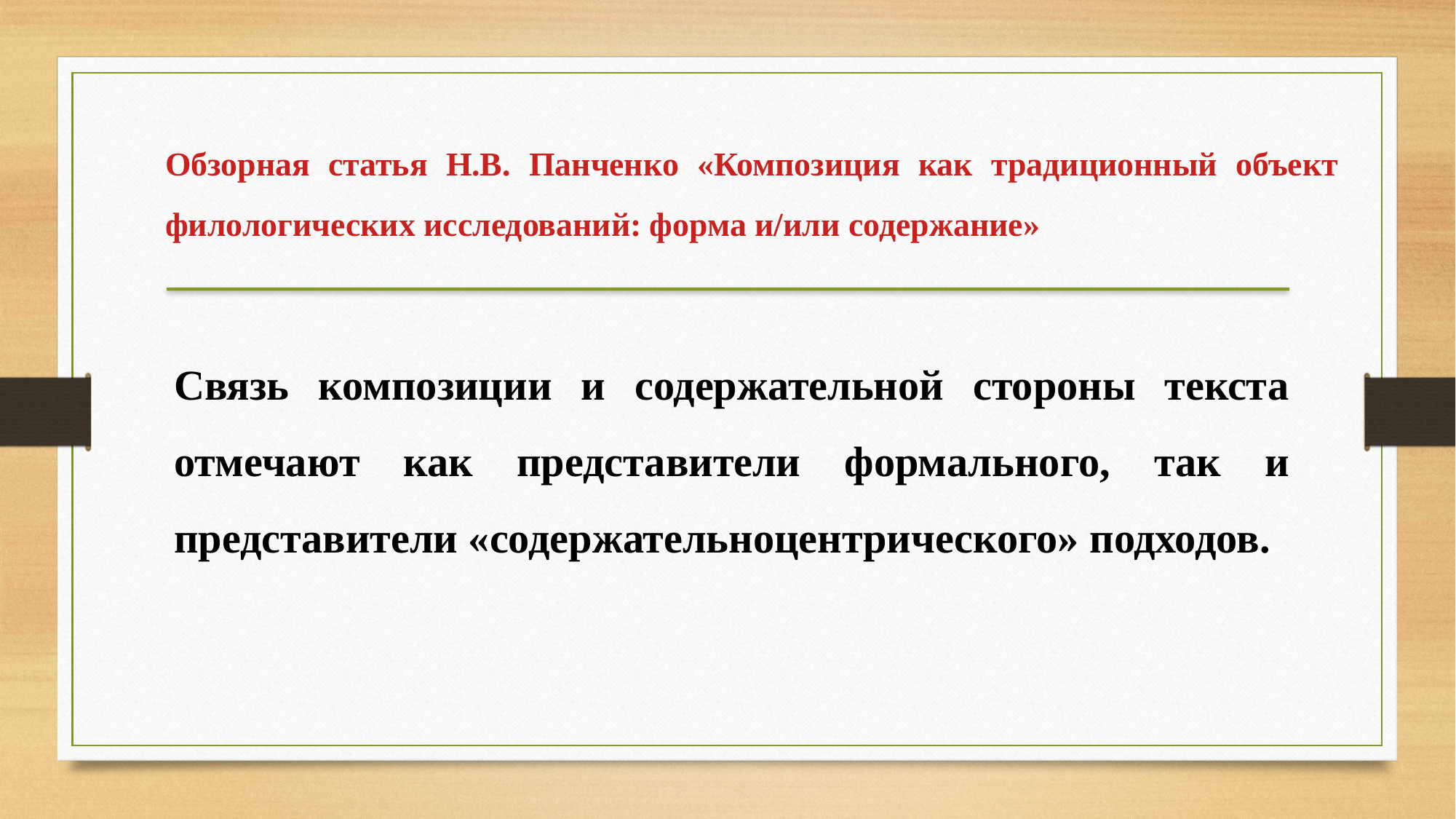

Обзорная статья Н.В. Панченко «Композиция как традиционный объект филологических исследований: форма и/или содержание»

Связь композиции и содержательной стороны текста отмечают как представители формального, так и представители «содержательноцентрического» подходов.